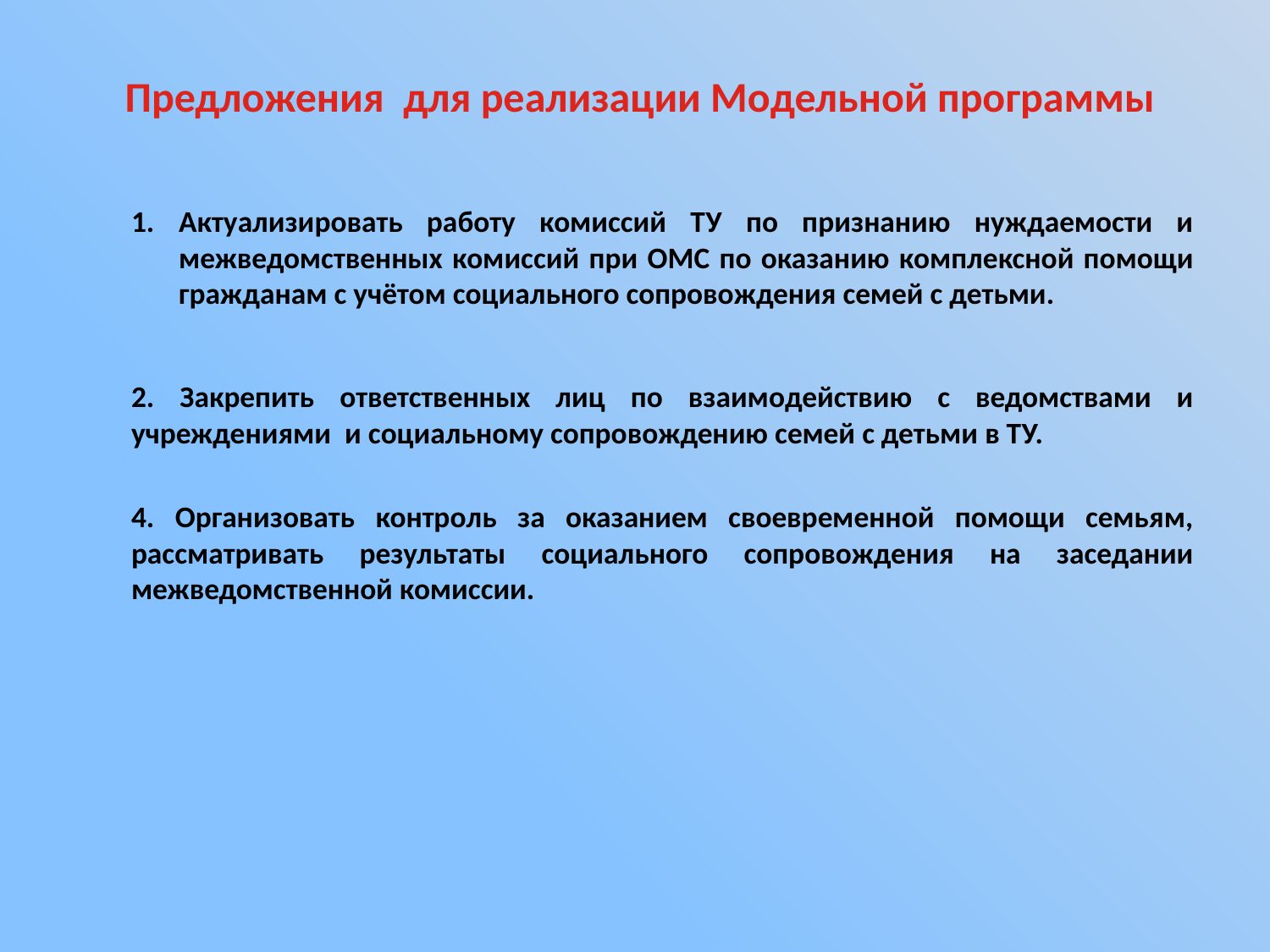

# Предложения  для реализации Модельной программы
Актуализировать работу комиссий ТУ по признанию нуждаемости и межведомственных комиссий при ОМС по оказанию комплексной помощи гражданам с учётом социального сопровождения семей с детьми.

2. Закрепить ответственных лиц по взаимодействию с ведомствами и учреждениями  и социальному сопровождению семей с детьми в ТУ.

4. Организовать контроль за оказанием своевременной помощи семьям, рассматривать результаты социального сопровождения на заседании межведомственной комиссии.